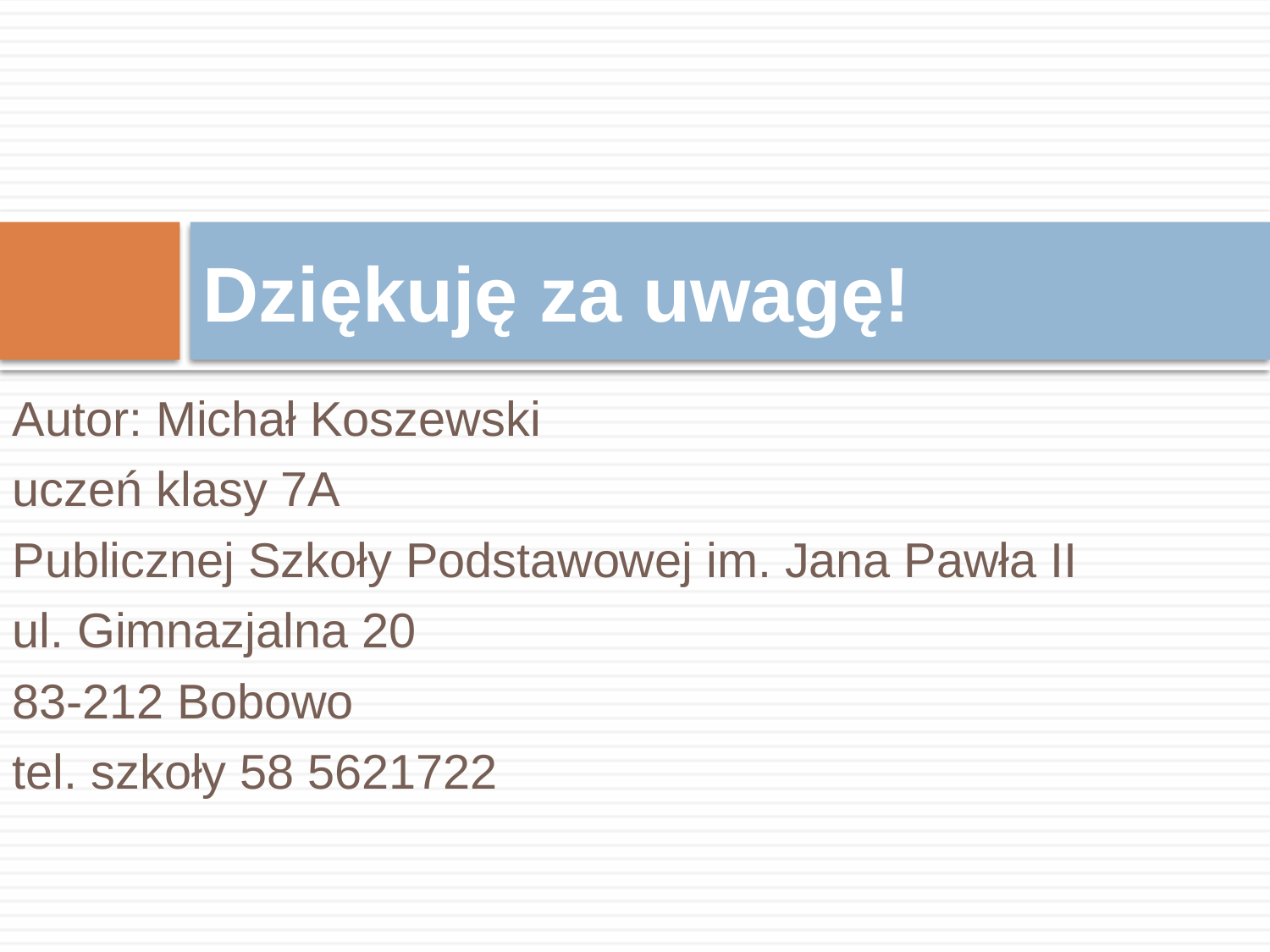

# Dziękuję za uwagę!
Autor: Michał Koszewski
uczeń klasy 7A
Publicznej Szkoły Podstawowej im. Jana Pawła II
ul. Gimnazjalna 20
83-212 Bobowo
tel. szkoły 58 5621722